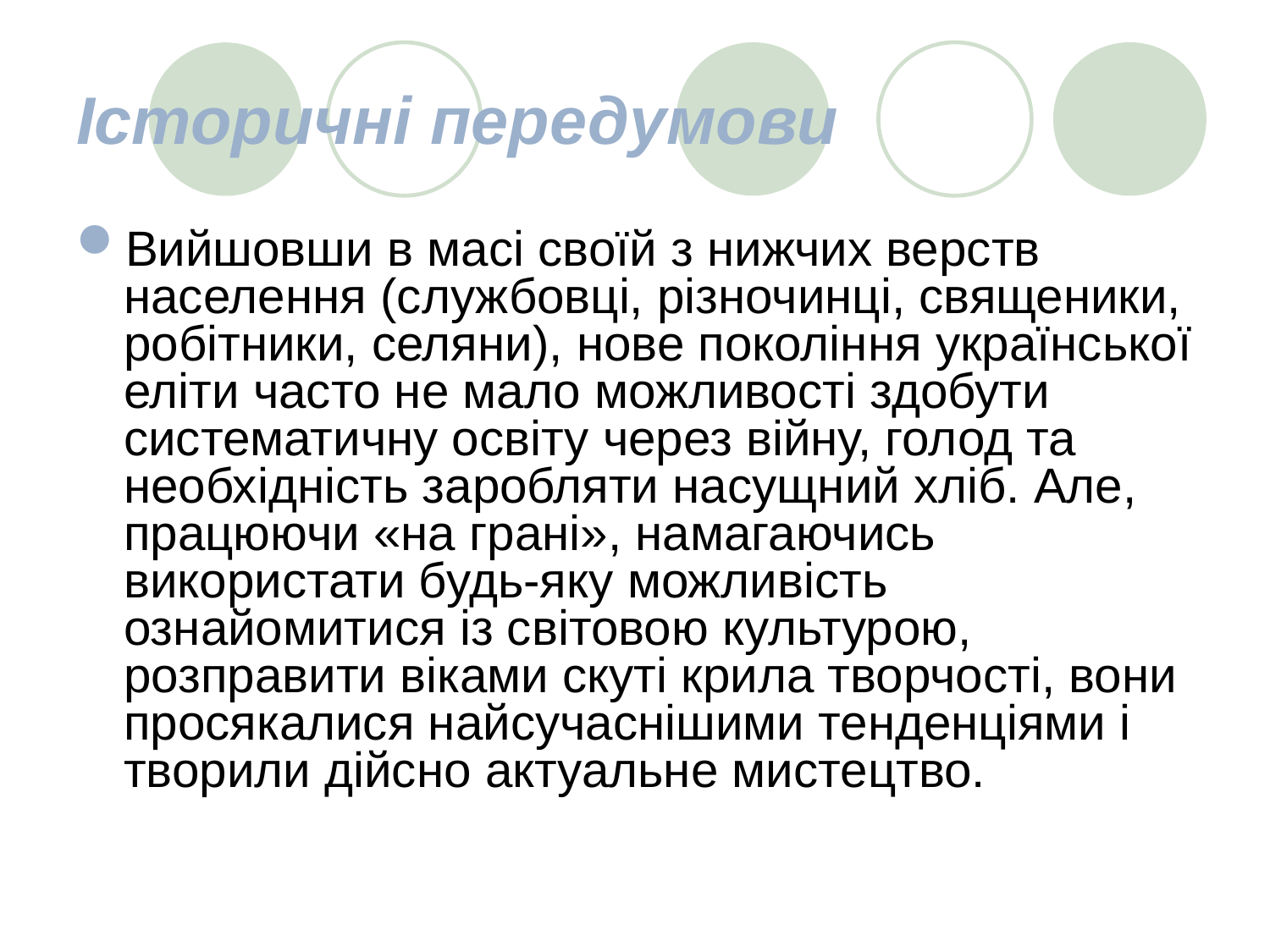

# Історичні передумови
Вийшовши в масі своїй з нижчих верств населення (службовці, різночинці, священики, робітники, селяни), нове покоління української еліти часто не мало можливості здобути систематичну освіту через війну, голод та необхідність заробляти насущний хліб. Але, працюючи «на грані», намагаючись використати будь-яку можливість ознайомитися із світовою культурою, розправити віками скуті крила творчості, вони просякалися найсучаснішими тенденціями і творили дійсно актуальне мистецтво.